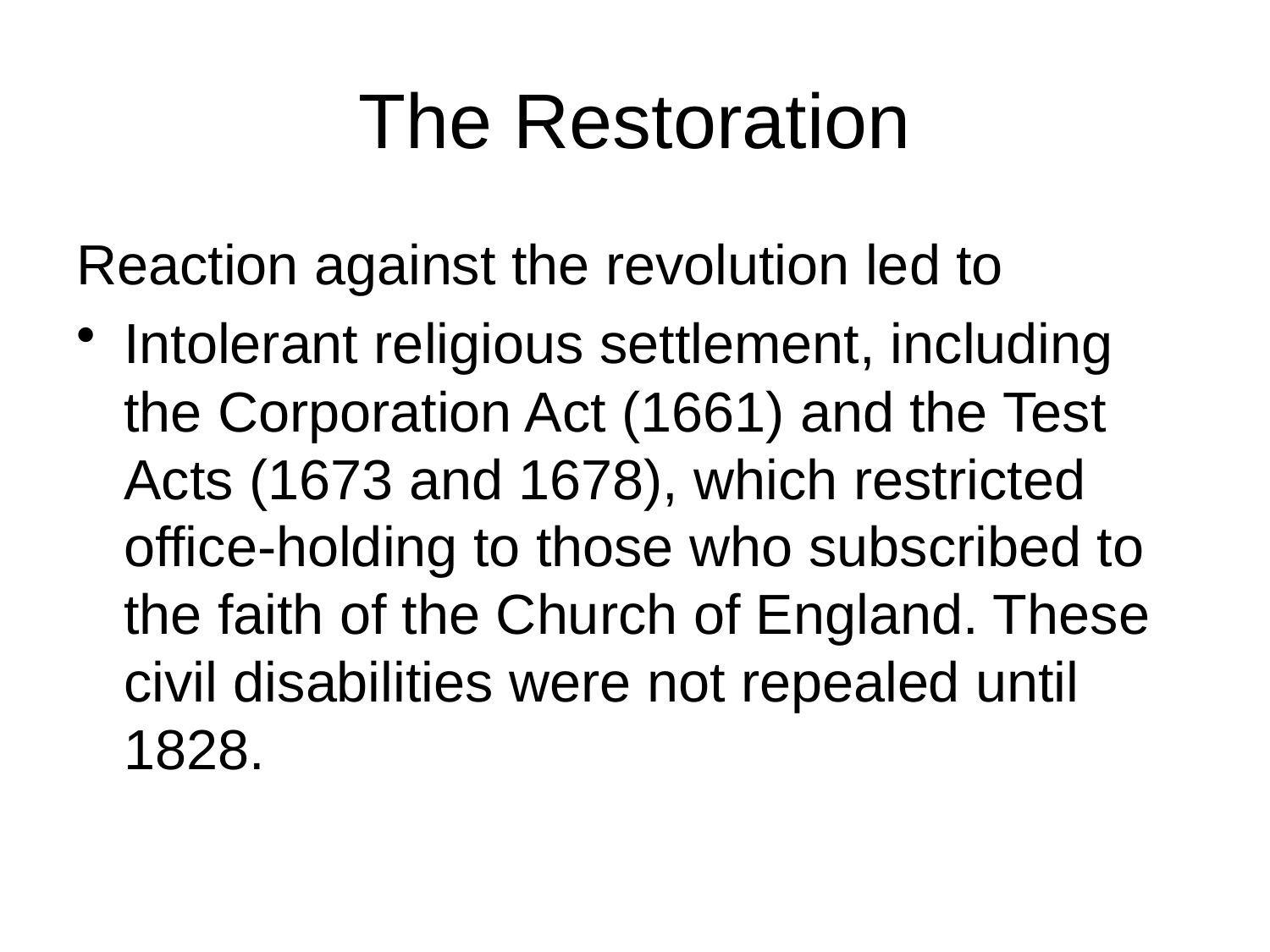

# The Restoration
Reaction against the revolution led to
Intolerant religious settlement, including the Corporation Act (1661) and the Test Acts (1673 and 1678), which restricted office-holding to those who subscribed to the faith of the Church of England. These civil disabilities were not repealed until 1828.